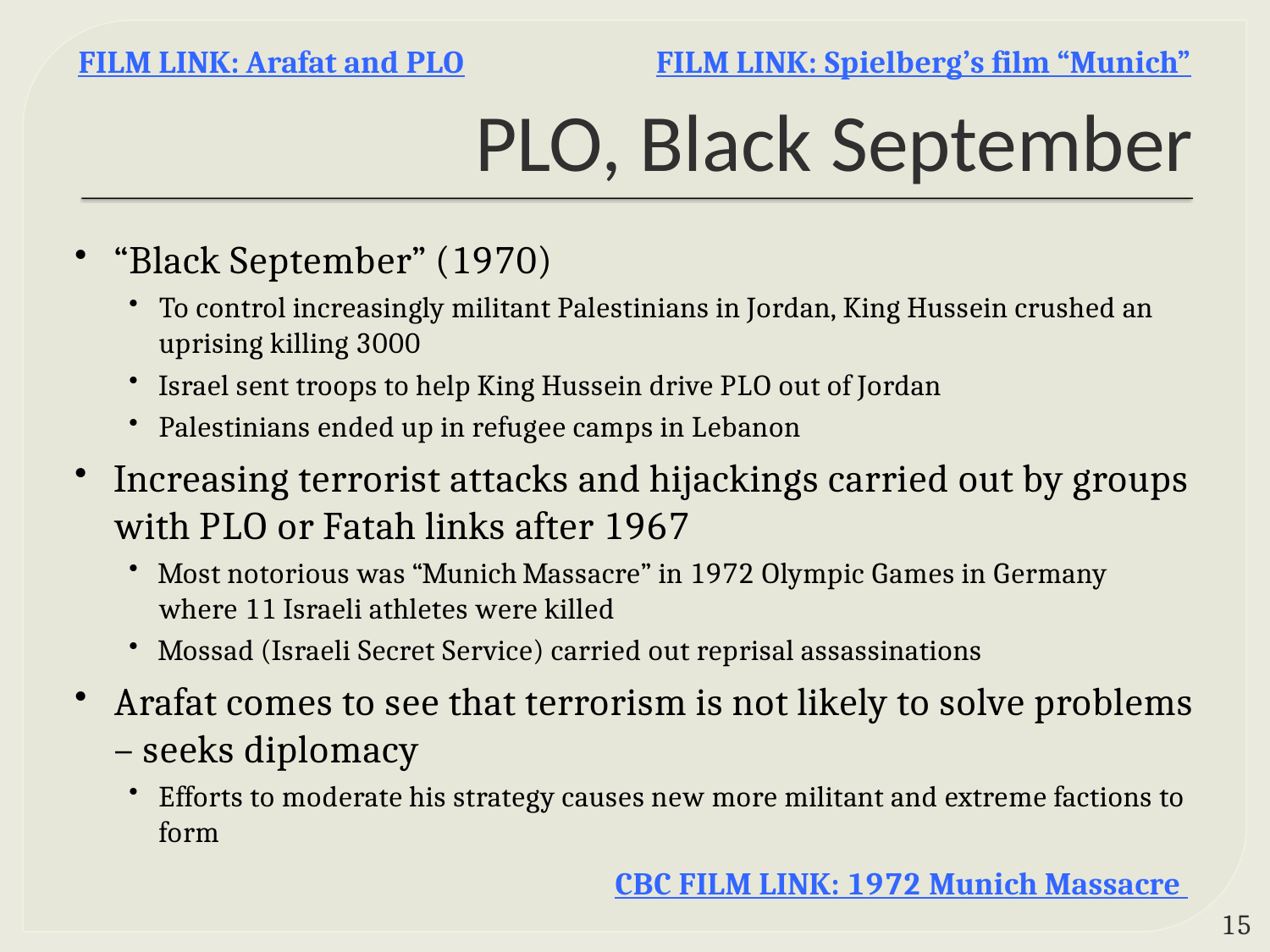

# PLO, Black September
FILM LINK: Arafat and PLO
FILM LINK: Spielberg’s film “Munich”
“Black September” (1970)
To control increasingly militant Palestinians in Jordan, King Hussein crushed an uprising killing 3000
Israel sent troops to help King Hussein drive PLO out of Jordan
Palestinians ended up in refugee camps in Lebanon
Increasing terrorist attacks and hijackings carried out by groups with PLO or Fatah links after 1967
Most notorious was “Munich Massacre” in 1972 Olympic Games in Germany where 11 Israeli athletes were killed
Mossad (Israeli Secret Service) carried out reprisal assassinations
Arafat comes to see that terrorism is not likely to solve problems – seeks diplomacy
Efforts to moderate his strategy causes new more militant and extreme factions to form
CBC FILM LINK: 1972 Munich Massacre
15